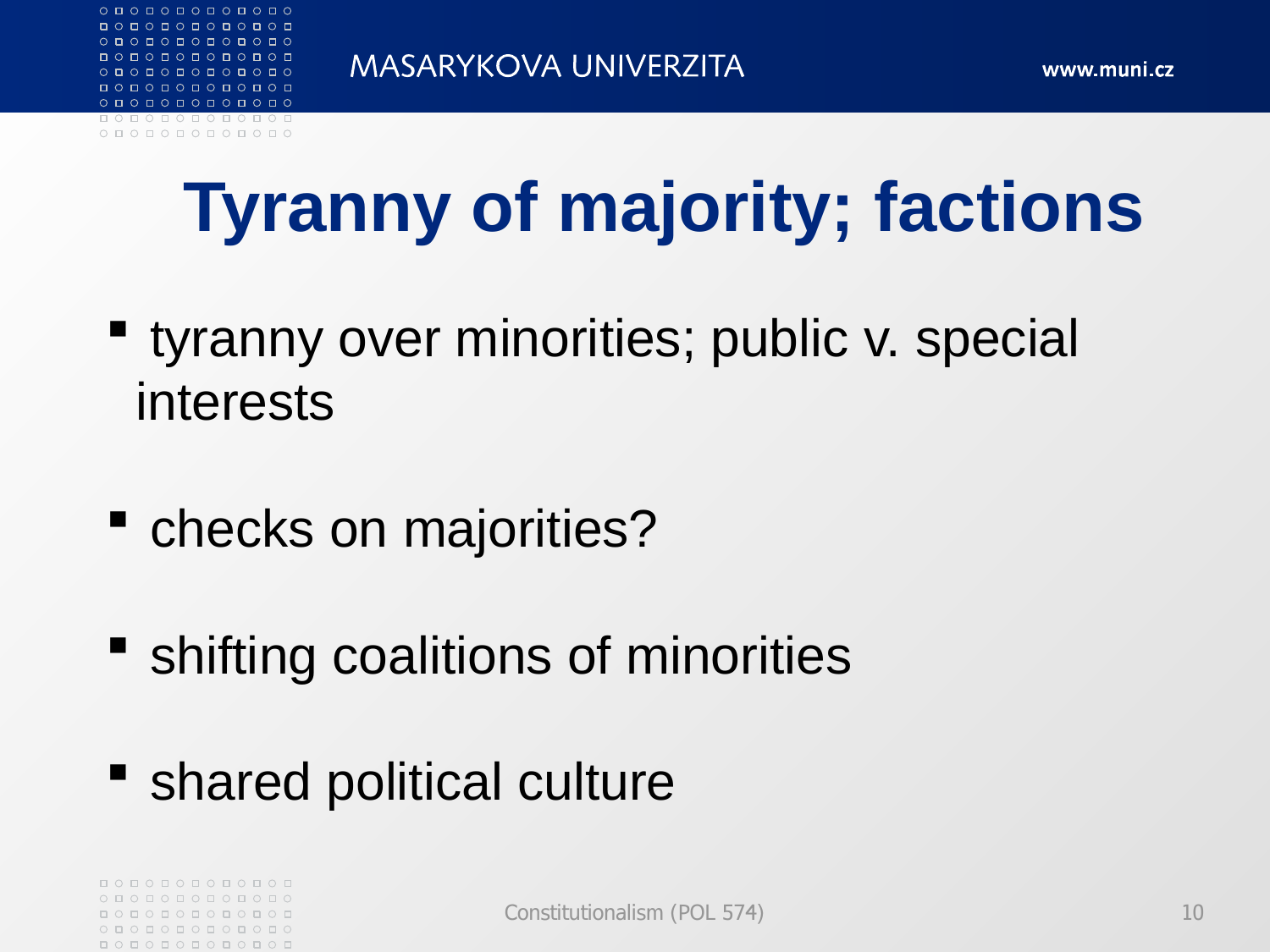

# Tyranny of majority; factions
 tyranny over minorities; public v. special 	interests

 checks on majorities?

 shifting coalitions of minorities

 shared political culture
Constitutionalism (POL 574)
10